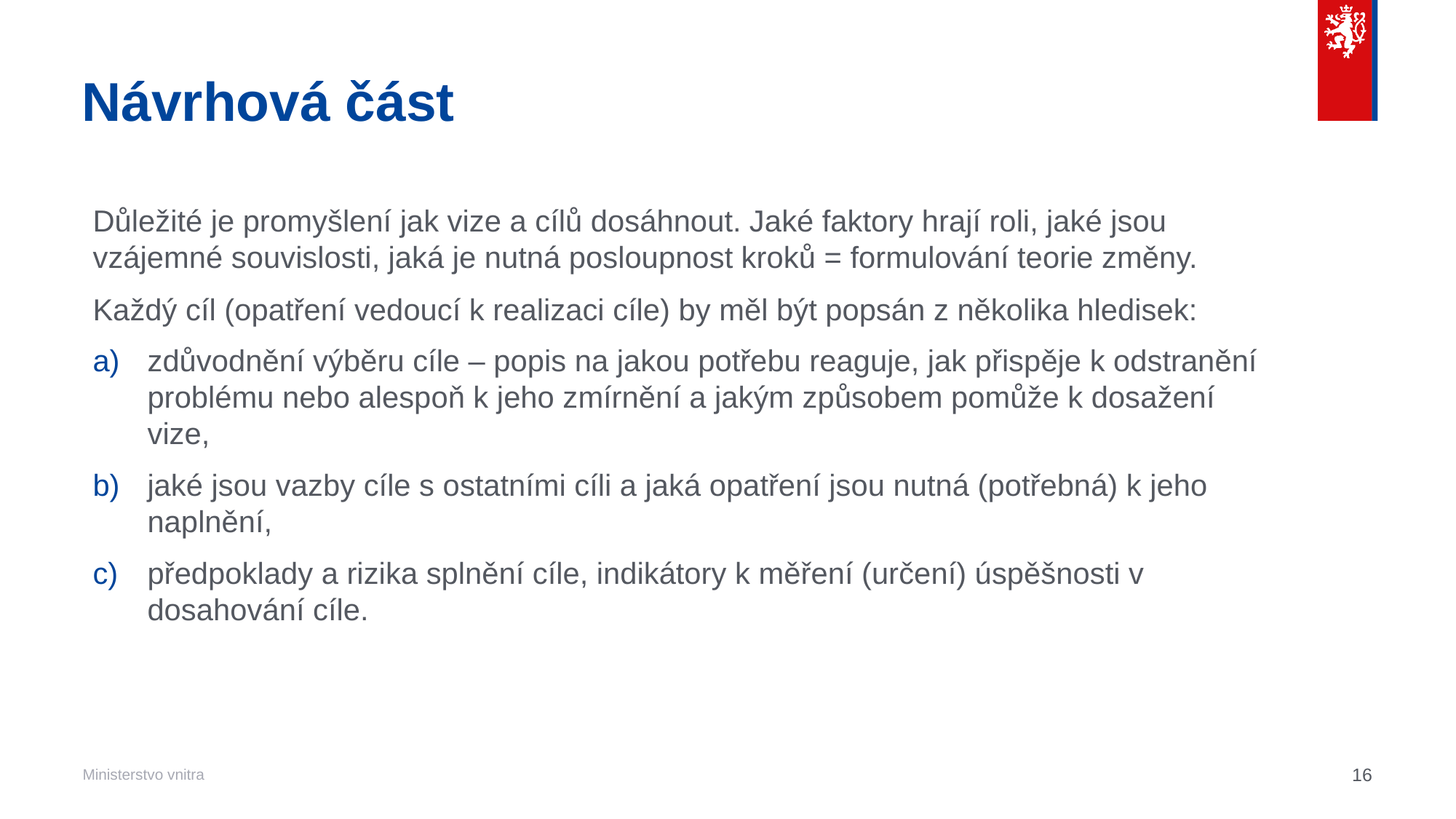

# Návrhová část
Důležité je promyšlení jak vize a cílů dosáhnout. Jaké faktory hrají roli, jaké jsou vzájemné souvislosti, jaká je nutná posloupnost kroků = formulování teorie změny.
Každý cíl (opatření vedoucí k realizaci cíle) by měl být popsán z několika hledisek:
zdůvodnění výběru cíle – popis na jakou potřebu reaguje, jak přispěje k odstranění problému nebo alespoň k jeho zmírnění a jakým způsobem pomůže k dosažení vize,
jaké jsou vazby cíle s ostatními cíli a jaká opatření jsou nutná (potřebná) k jeho naplnění,
předpoklady a rizika splnění cíle, indikátory k měření (určení) úspěšnosti v dosahování cíle.
16